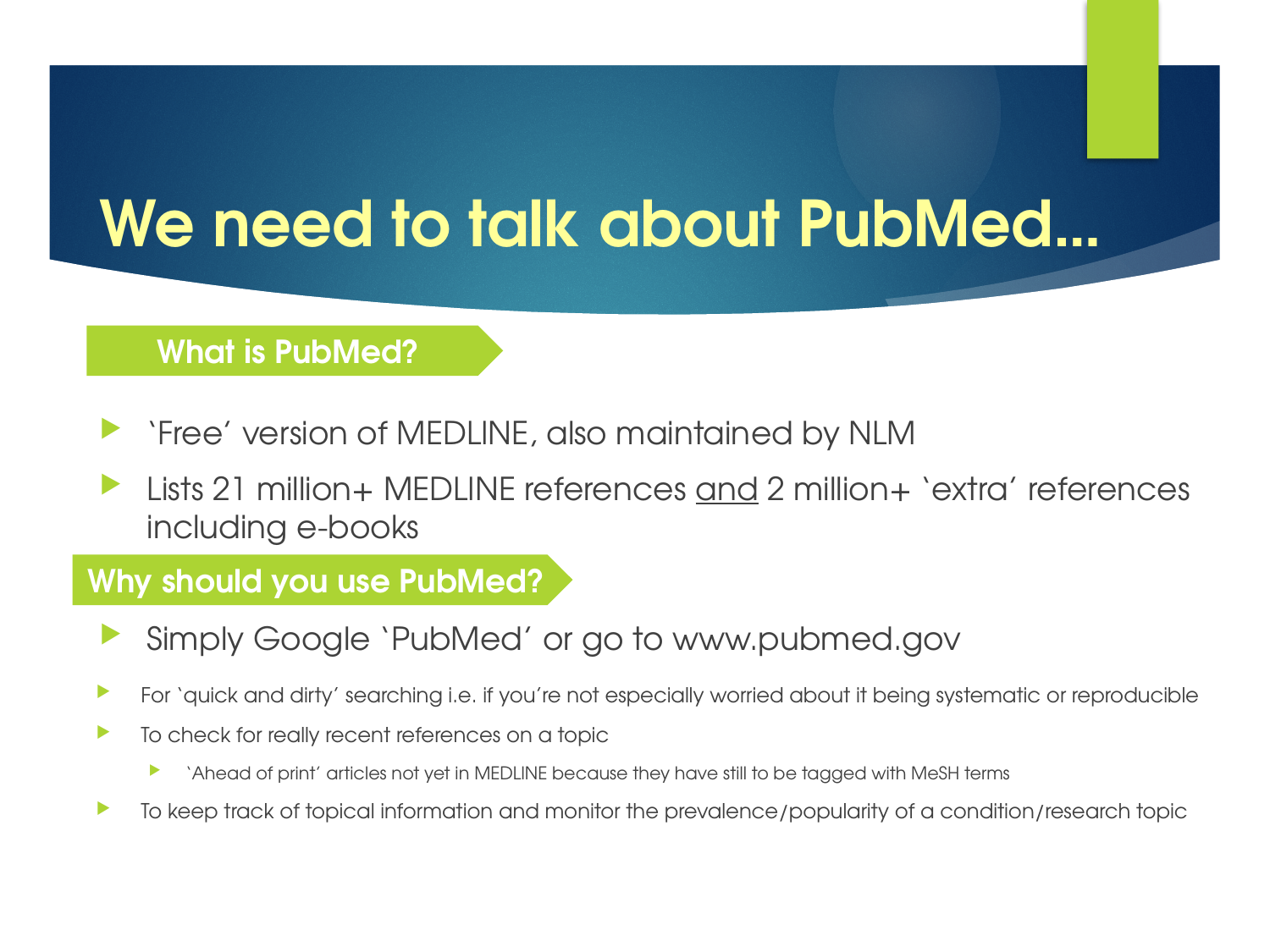

# We need to talk about PubMed…
What is PubMed?
‘Free’ version of MEDLINE, also maintained by NLM
Lists 21 million+ MEDLINE references and 2 million+ ‘extra’ references including e-books

Simply Google ‘PubMed’ or go to www.pubmed.gov
Why should you use PubMed?
For ‘quick and dirty’ searching i.e. if you’re not especially worried about it being systematic or reproducible
To check for really recent references on a topic
‘Ahead of print’ articles not yet in MEDLINE because they have still to be tagged with MeSH terms
To keep track of topical information and monitor the prevalence/popularity of a condition/research topic